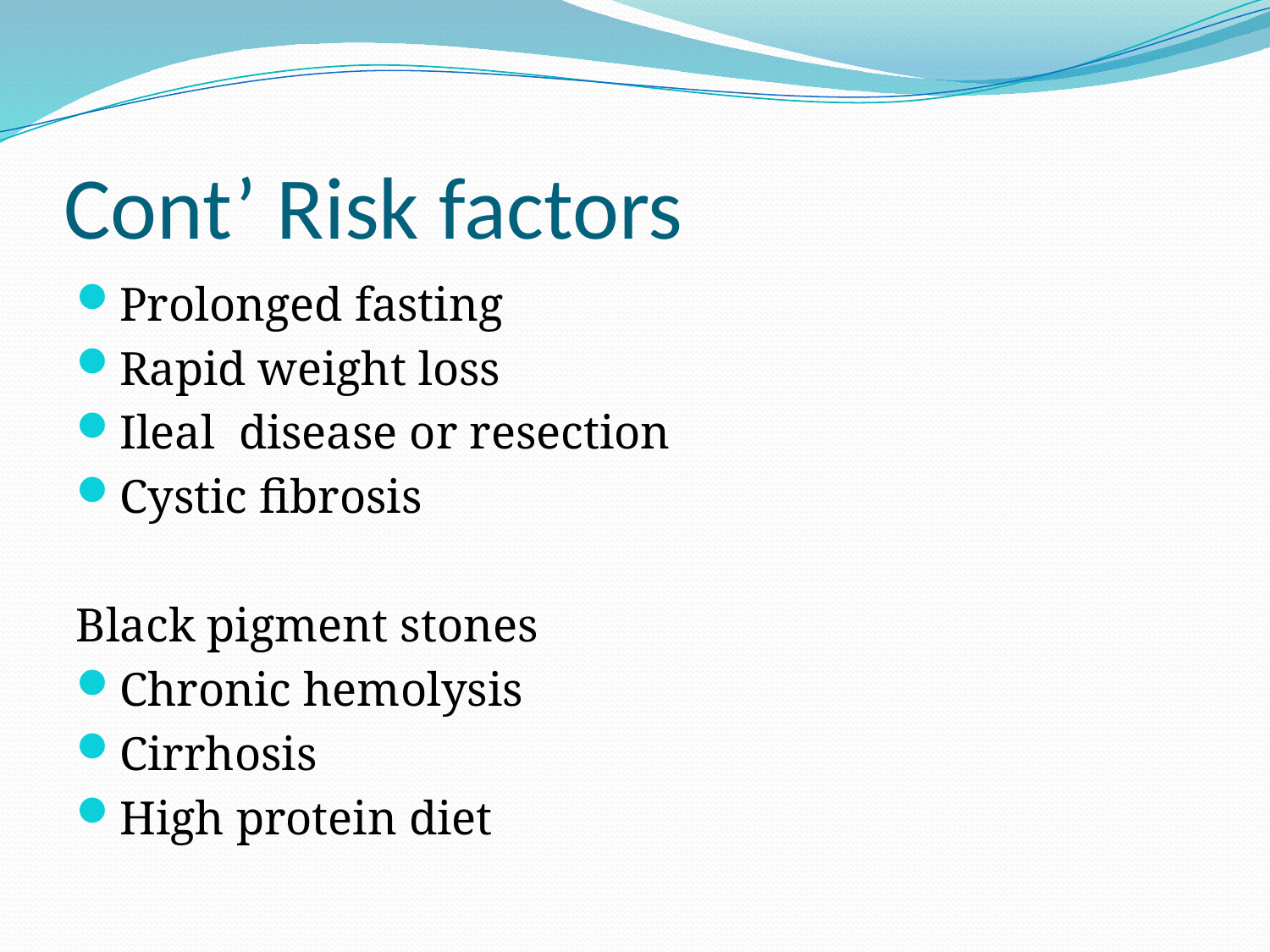

# Cont’ Risk factors
Prolonged fasting
Rapid weight loss
Ileal  disease or resection
Cystic fibrosis

Black pigment stones
Chronic hemolysis
Cirrhosis
High protein diet